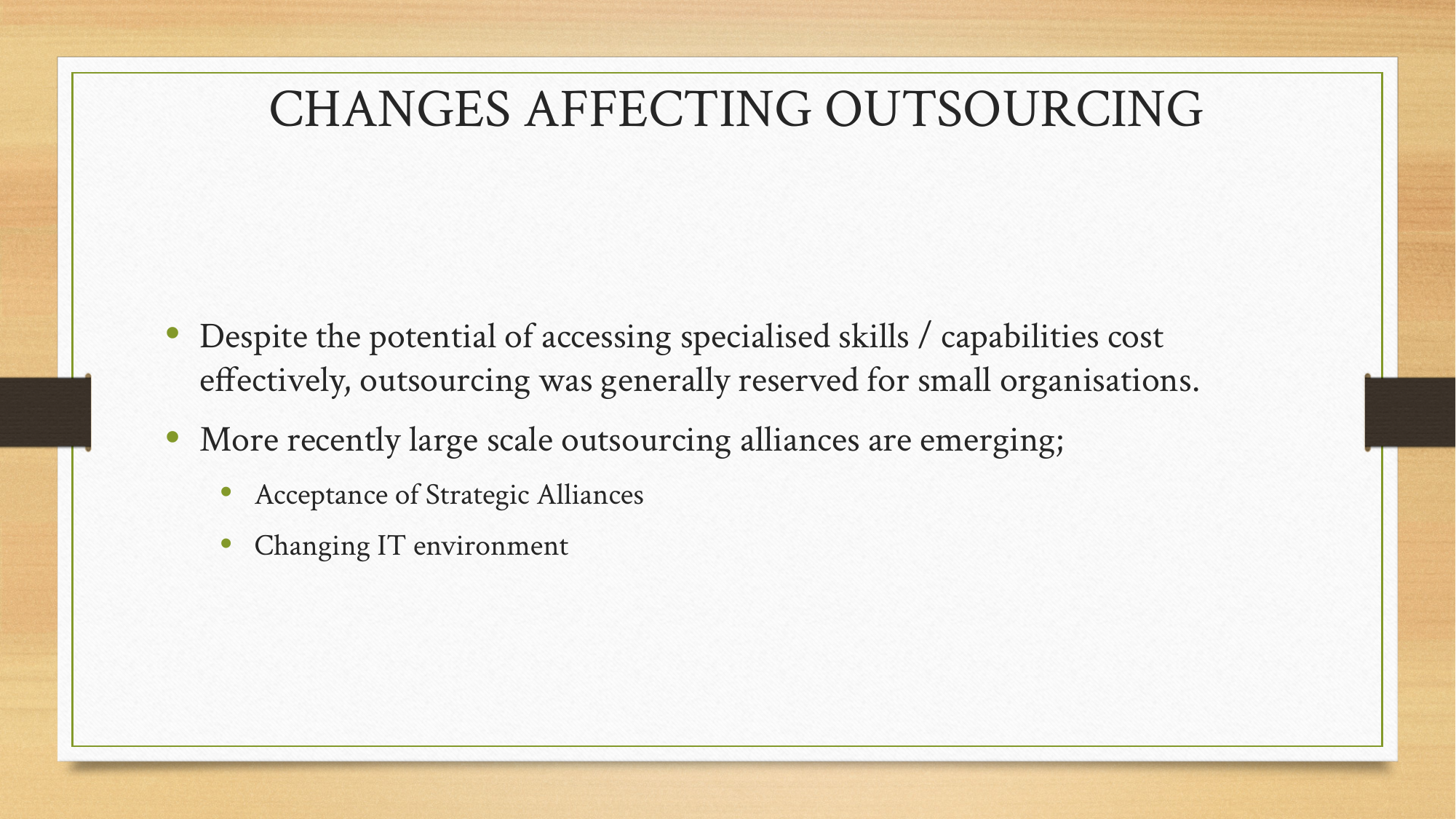

Despite the potential of accessing specialised skills / capabilities cost effectively, outsourcing was generally reserved for small organisations.
More recently large scale outsourcing alliances are emerging;
Acceptance of Strategic Alliances
Changing IT environment
Changes affecting Outsourcing